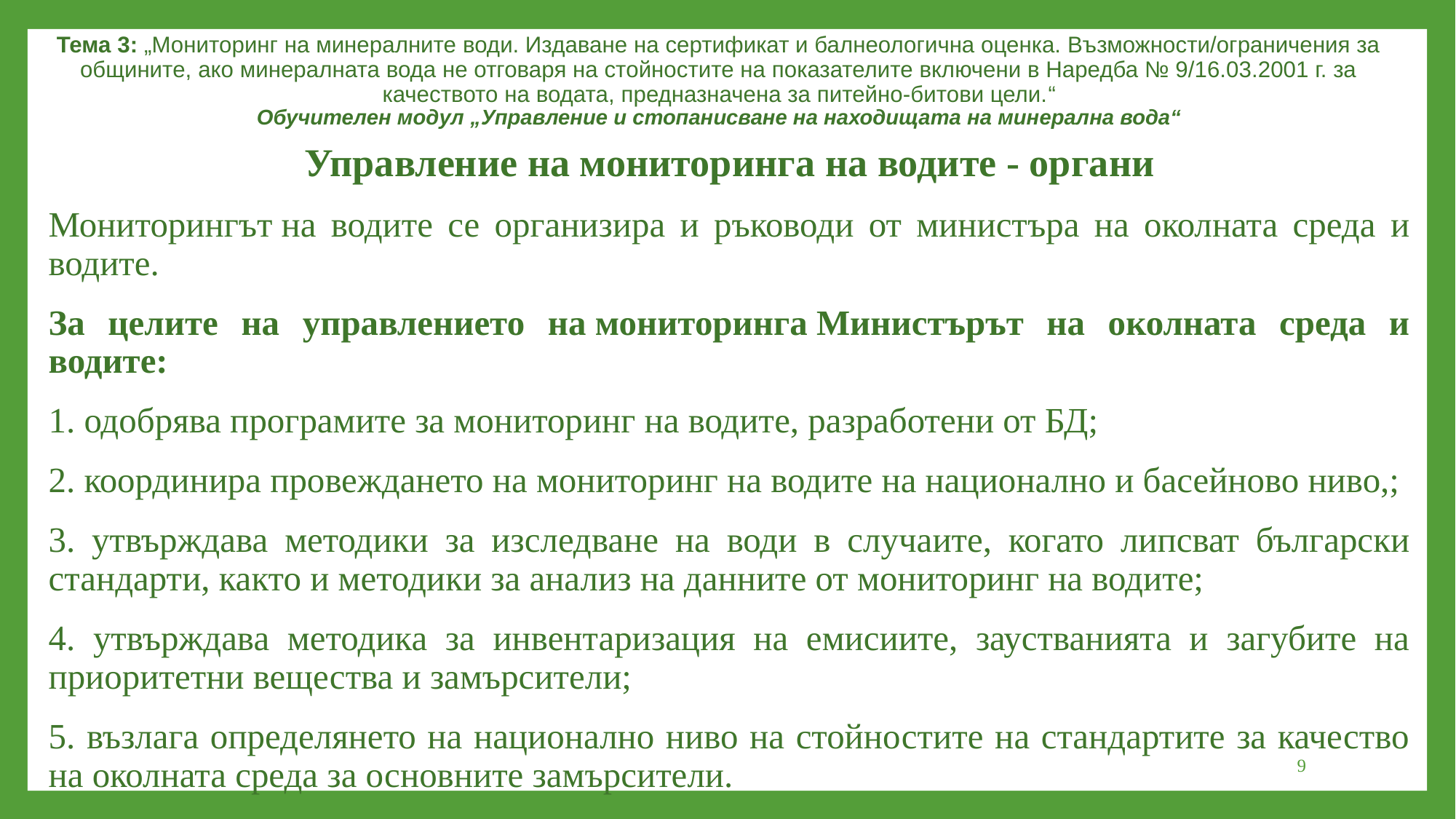

Тема 3: „Мониторинг на минералните води. Издаване на сертификат и балнеологична оценка. Възможности/ограничения за общините, ако минералната вода не отговаря на стойностите на показателите включени в Наредба № 9/16.03.2001 г. за качеството на водата, предназначена за питейно-битови цели.“
Обучителен модул „Управление и стопанисване на находищата на минерална вода“
Управление на мониторинга на водите - органи
Мониторингът на водите се организира и ръководи от министъра на околната среда и водите.
За целите на управлението на мониторинга Министърът на околната среда и водите:
1. одобрява програмите за мониторинг на водите, разработени от БД;
2. координира провеждането на мониторинг на водите на национално и басейново ниво,;
3. утвърждава методики за изследване на води в случаите, когато липсват български стандарти, както и методики за анализ на данните от мониторинг на водите;
4. утвърждава методика за инвентаризация на емисиите, заустванията и загубите на приоритетни вещества и замърсители;
5. възлага определянето на национално ниво на стойностите на стандартите за качество на околната среда за основните замърсители.

9